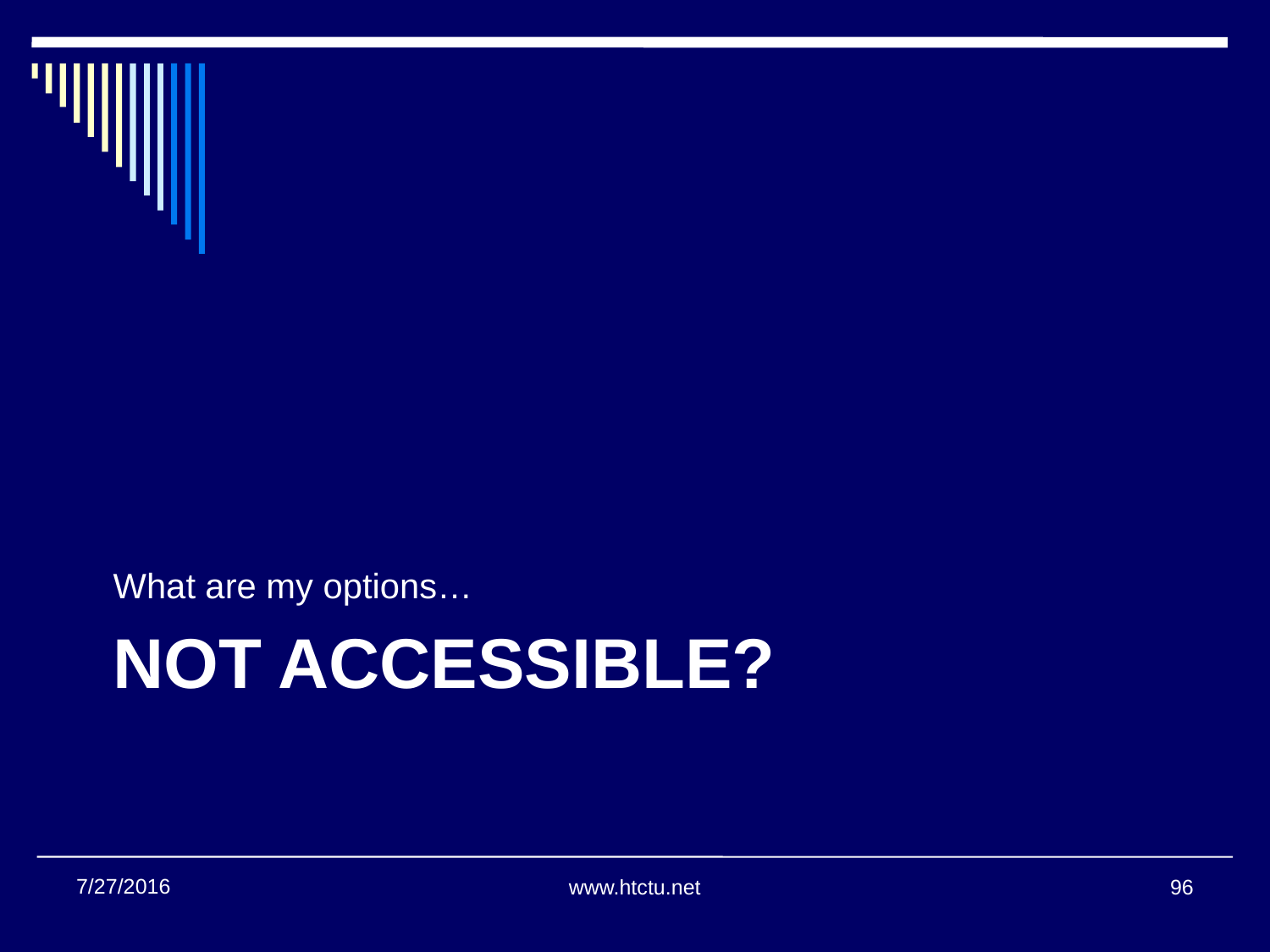

What are my options…
# Not Accessible?
7/27/2016
www.htctu.net
96